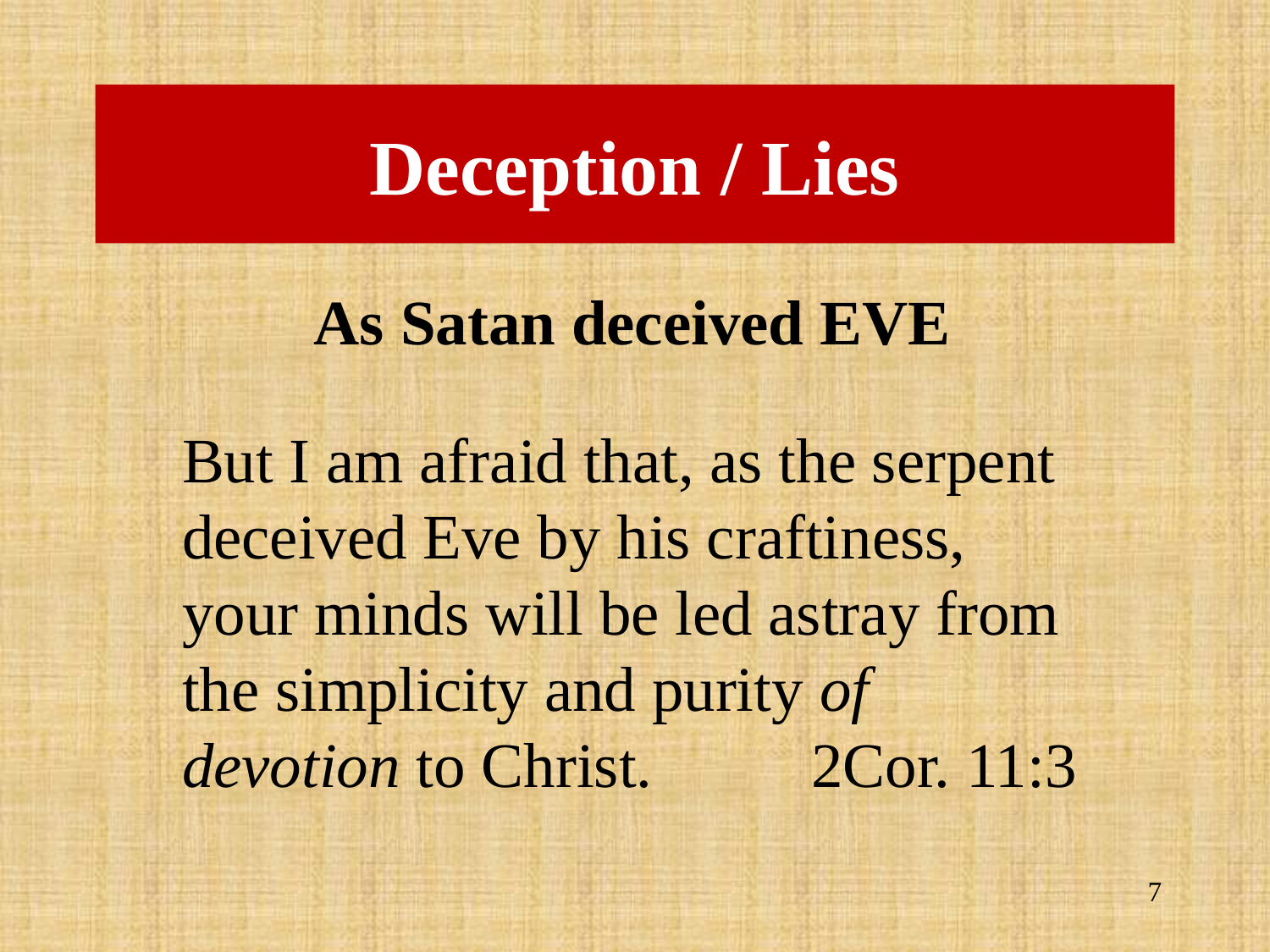

# Deception / Lies
As Satan deceived EVE

But I am afraid that, as the serpent deceived Eve by his craftiness, your minds will be led astray from the simplicity and purity of devotion to Christ.          2Cor. 11:3
7